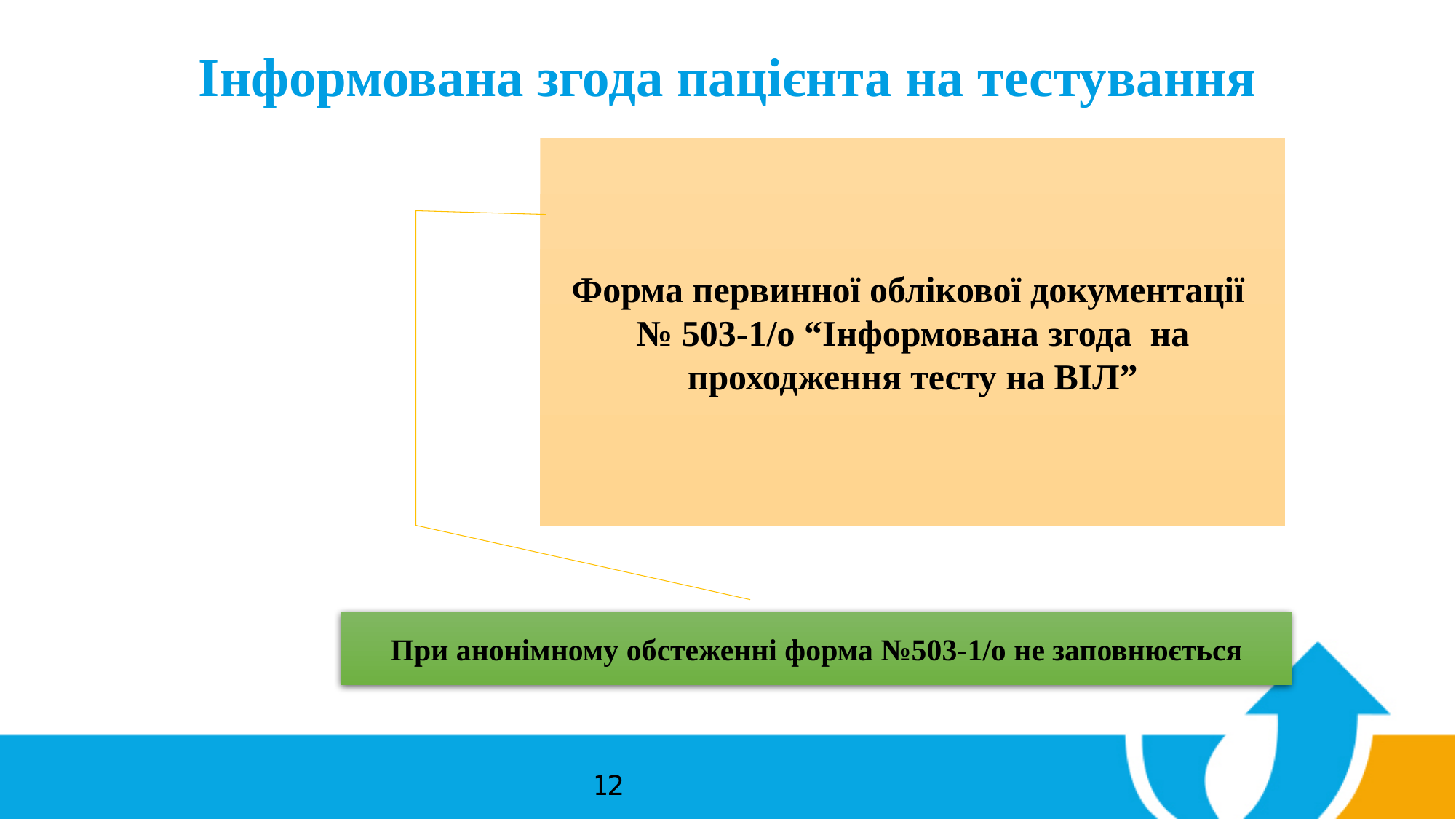

# Інформована згода пацієнта на тестування
Форма первинної облікової документації  № 503-1/о “Інформована згода  на проходження тесту на ВІЛ”
При анонімному обстеженні форма №503-1/о не заповнюється
12